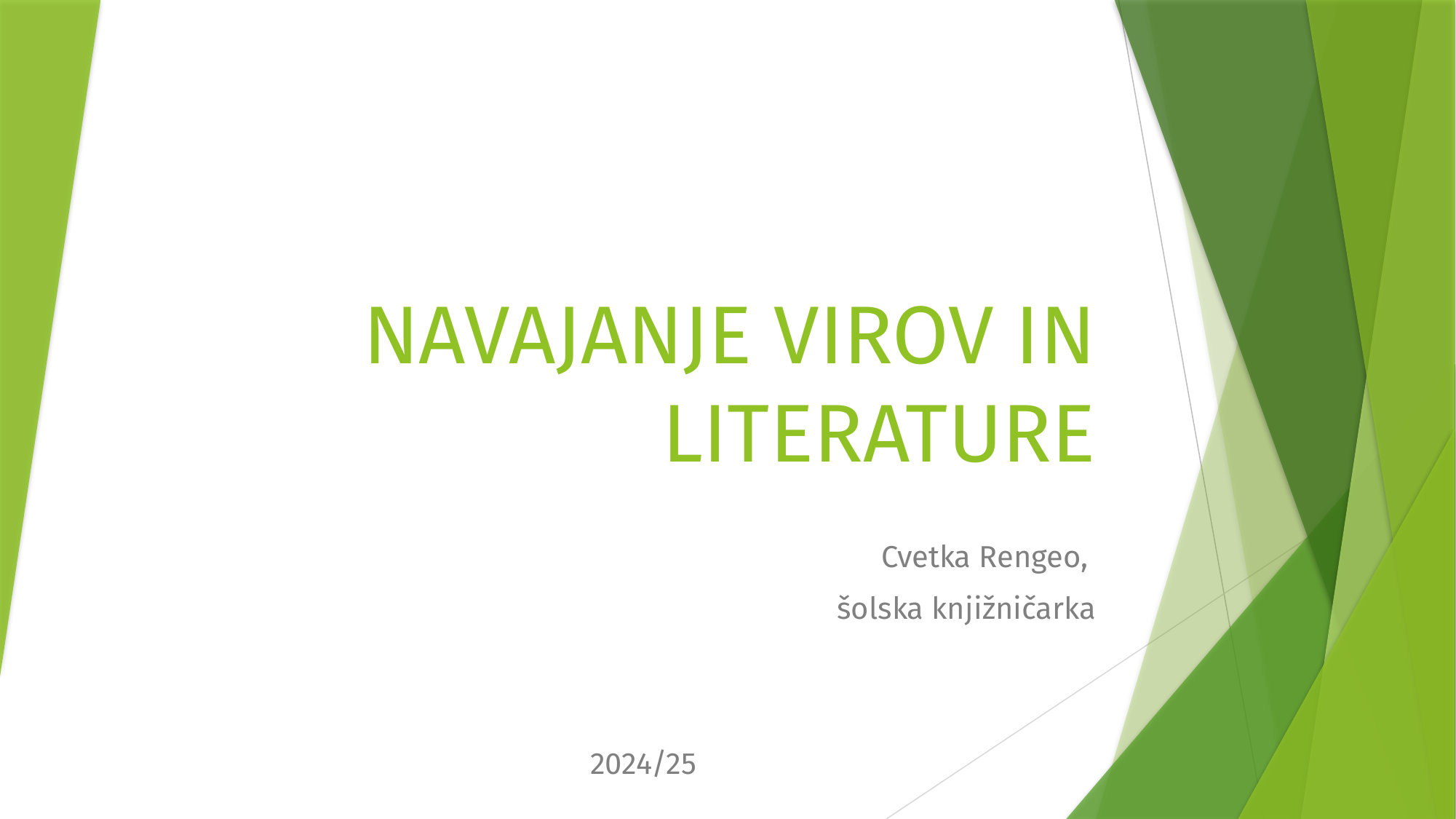

# NAVAJANJE VIROV IN LITERATURE

Cvetka Rengeo,
šolska knjižničarka

2024/25